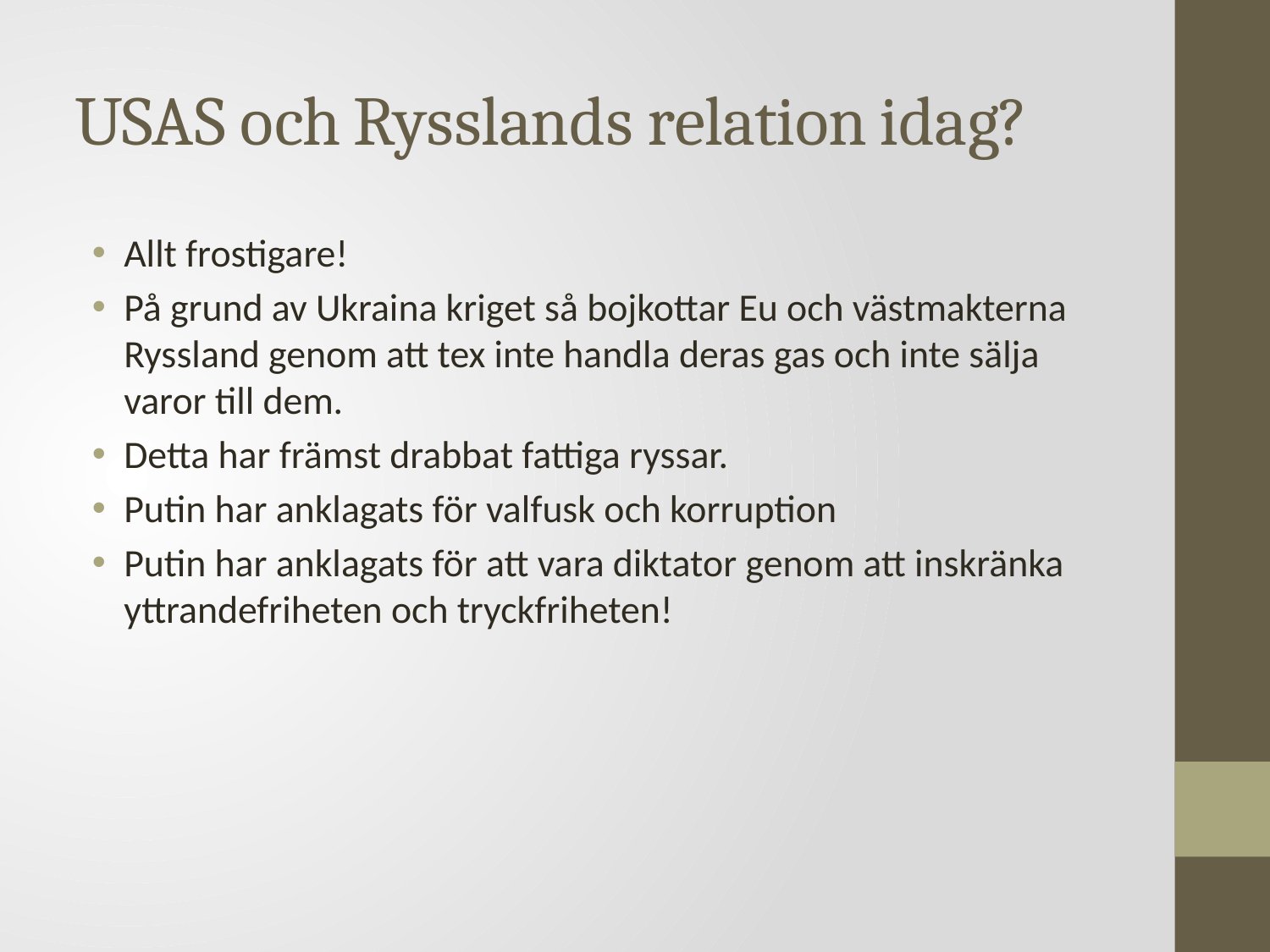

# USAS och Rysslands relation idag?
Allt frostigare!
På grund av Ukraina kriget så bojkottar Eu och västmakterna Ryssland genom att tex inte handla deras gas och inte sälja varor till dem.
Detta har främst drabbat fattiga ryssar.
Putin har anklagats för valfusk och korruption
Putin har anklagats för att vara diktator genom att inskränka yttrandefriheten och tryckfriheten!